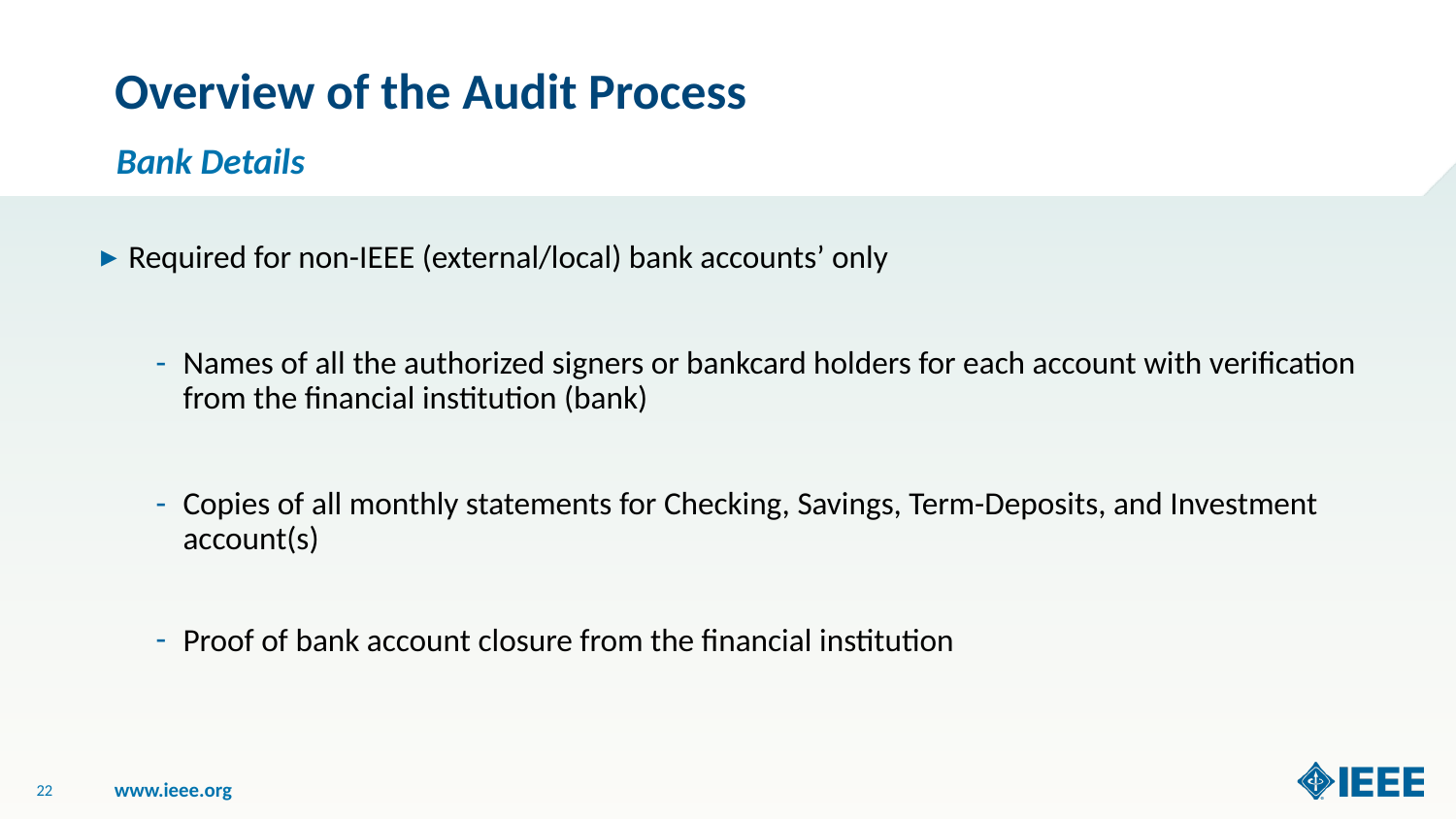

# Overview of the Audit Process
Bank Details
Required for non-IEEE (external/local) bank accounts’ only

Names of all the authorized signers or bankcard holders for each account with verification from the financial institution (bank)

Copies of all monthly statements for Checking, Savings, Term-Deposits, and Investment account(s)

Proof of bank account closure from the financial institution